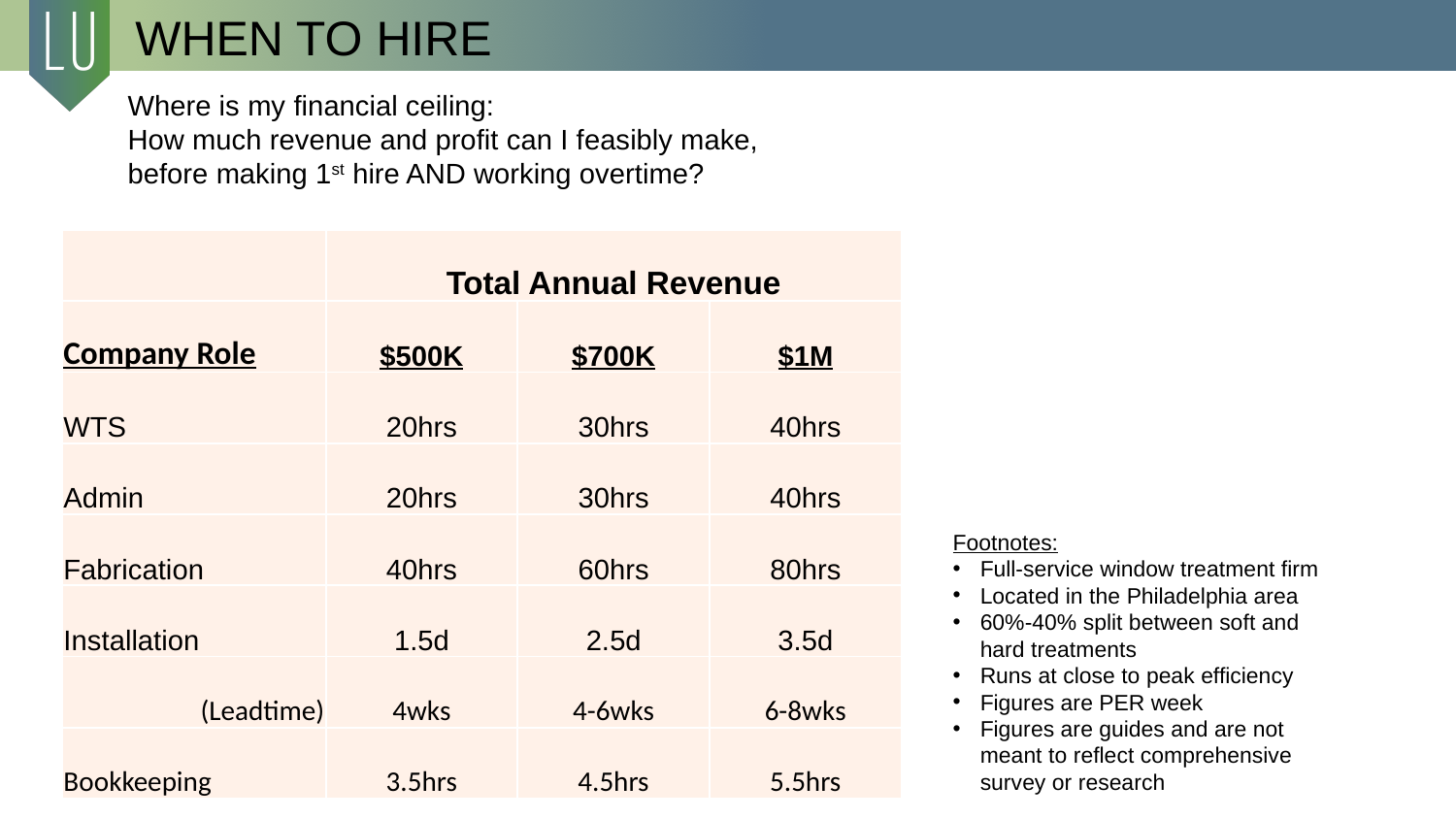

WHEN TO HIRE
Where is my financial ceiling:
How much revenue and profit can I feasibly make,
before making 1st hire AND working overtime?
|  | Total Annual Revenue |  |  |
| --- | --- | --- | --- |
| Company Role | $500K | $700K | $1M |
| WTS | 20hrs | 30hrs | 40hrs |
| Admin | 20hrs | 30hrs | 40hrs |
| Fabrication | 40hrs | 60hrs | 80hrs |
| Installation | 1.5d | 2.5d | 3.5d |
| (Leadtime) | 4wks | 4-6wks | 6-8wks |
| Bookkeeping | 3.5hrs | 4.5hrs | 5.5hrs |
Footnotes:
Full-service window treatment firm
Located in the Philadelphia area
60%-40% split between soft and hard treatments
Runs at close to peak efficiency
Figures are PER week
Figures are guides and are not meant to reflect comprehensive survey or research